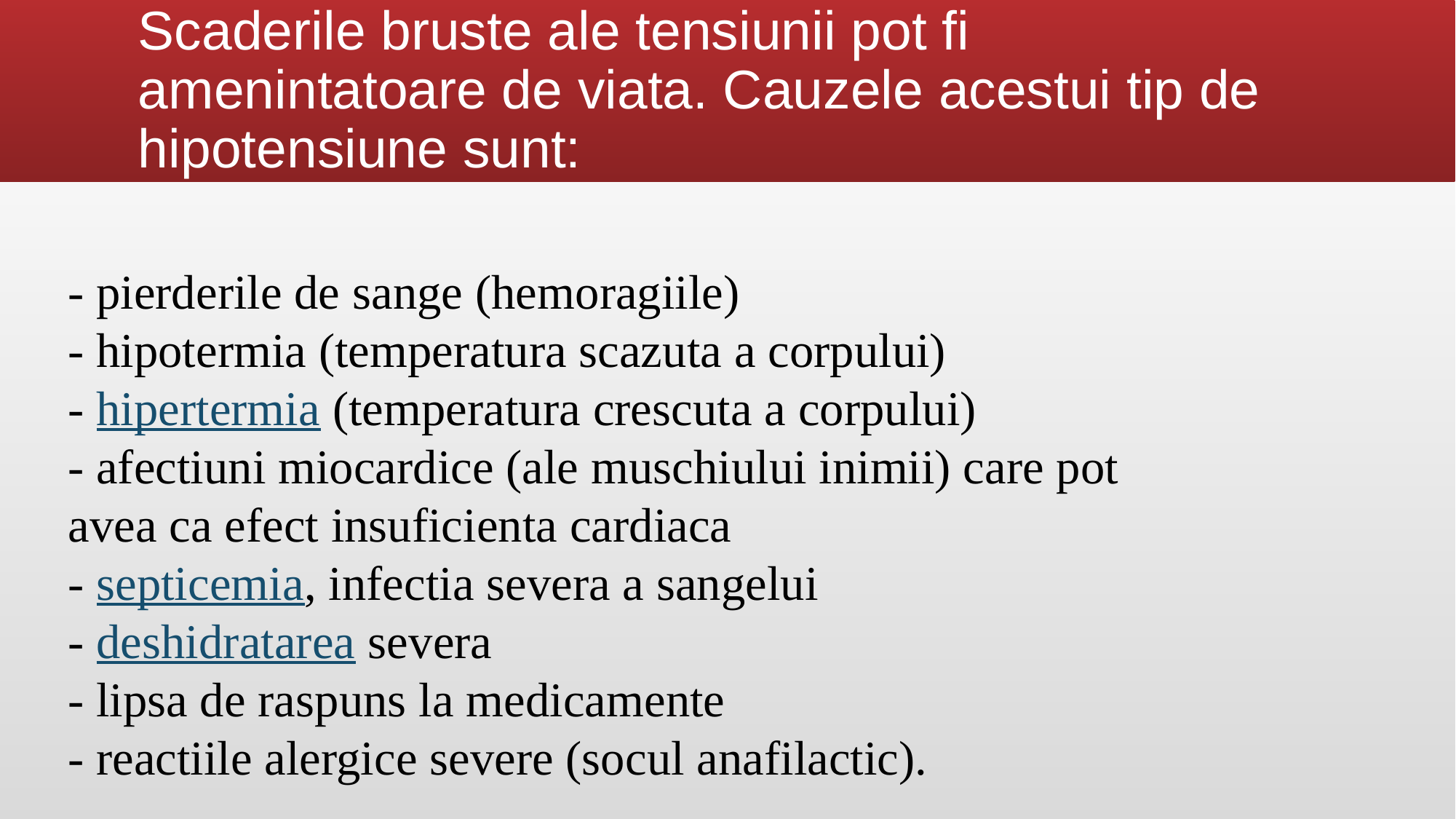

# Scaderile bruste ale tensiunii pot fi amenintatoare de viata. Cauzele acestui tip de hipotensiune sunt:
- pierderile de sange (hemoragiile)
- hipotermia (temperatura scazuta a corpului)
- hipertermia (temperatura crescuta a corpului)
- afectiuni miocardice (ale muschiului inimii) care pot avea ca efect insuficienta cardiaca
- septicemia, infectia severa a sangelui
- deshidratarea severa
- lipsa de raspuns la medicamente
- reactiile alergice severe (socul anafilactic).